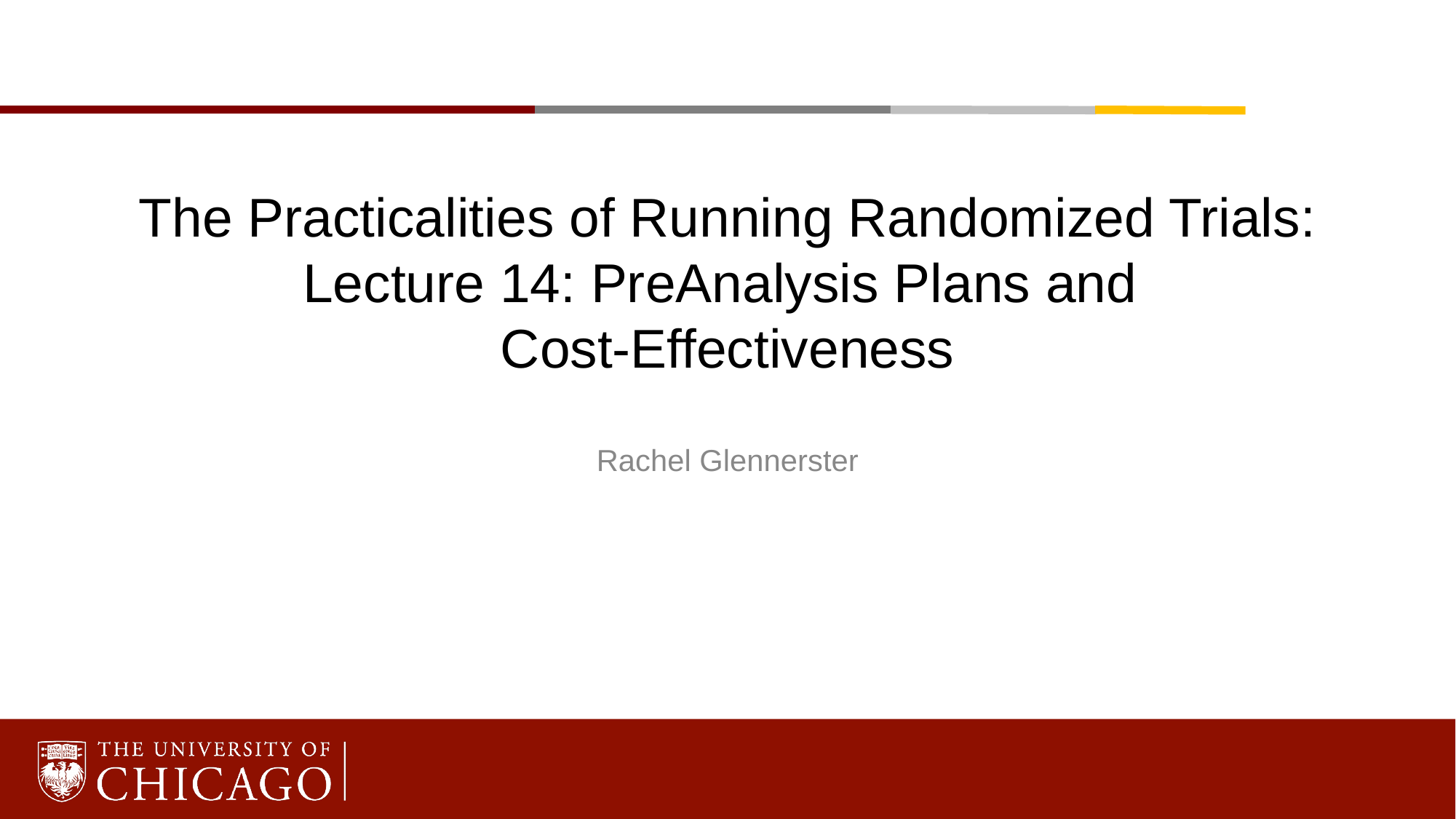

# The Practicalities of Running Randomized Trials: Lecture 14: PreAnalysis Plans and Cost-Effectiveness
Rachel Glennerster